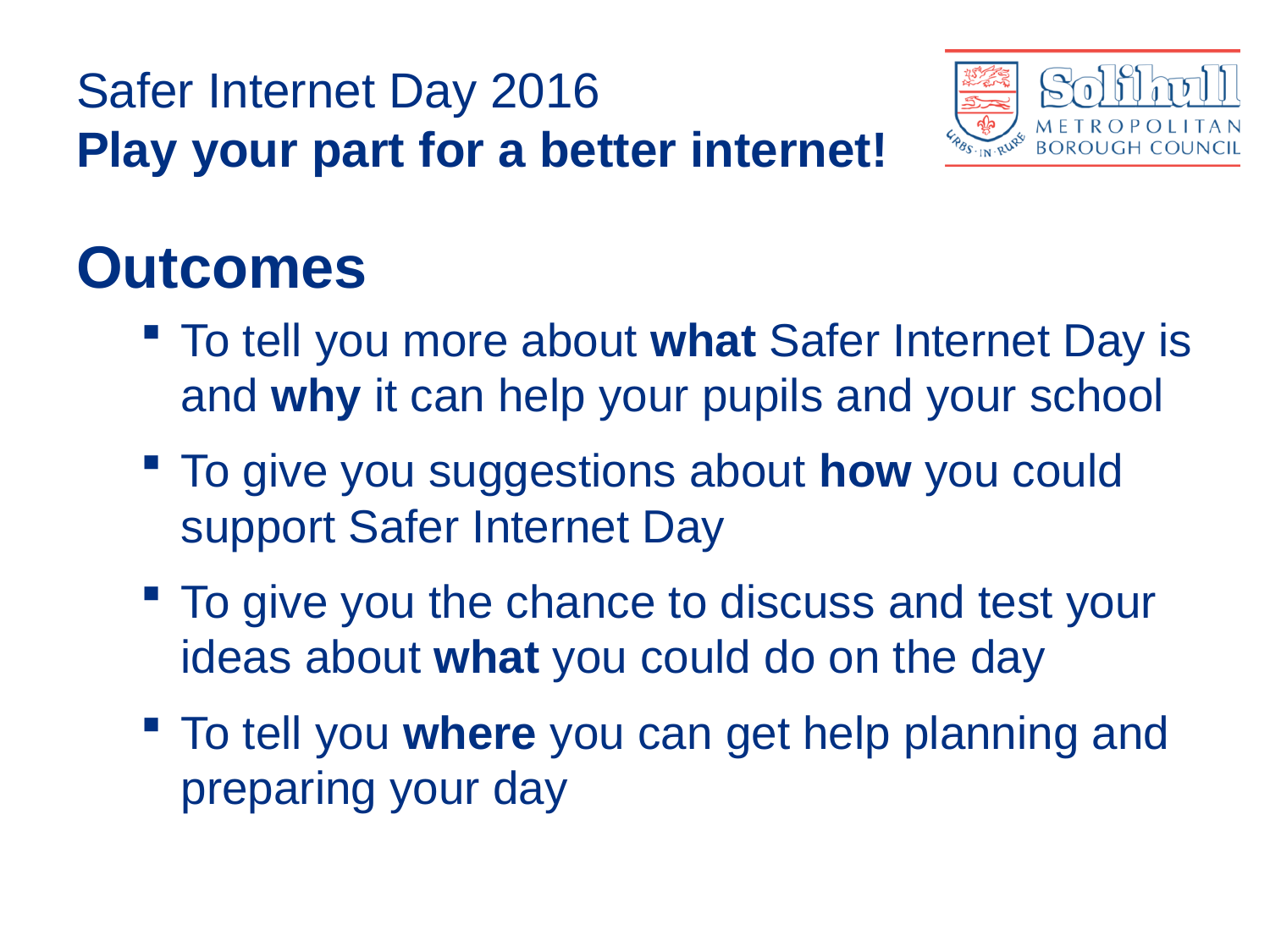

# Safer Internet Day 2016 Play your part for a better internet!
Outcomes
To tell you more about what Safer Internet Day is and why it can help your pupils and your school
To give you suggestions about how you could support Safer Internet Day
To give you the chance to discuss and test your ideas about what you could do on the day
To tell you where you can get help planning and preparing your day